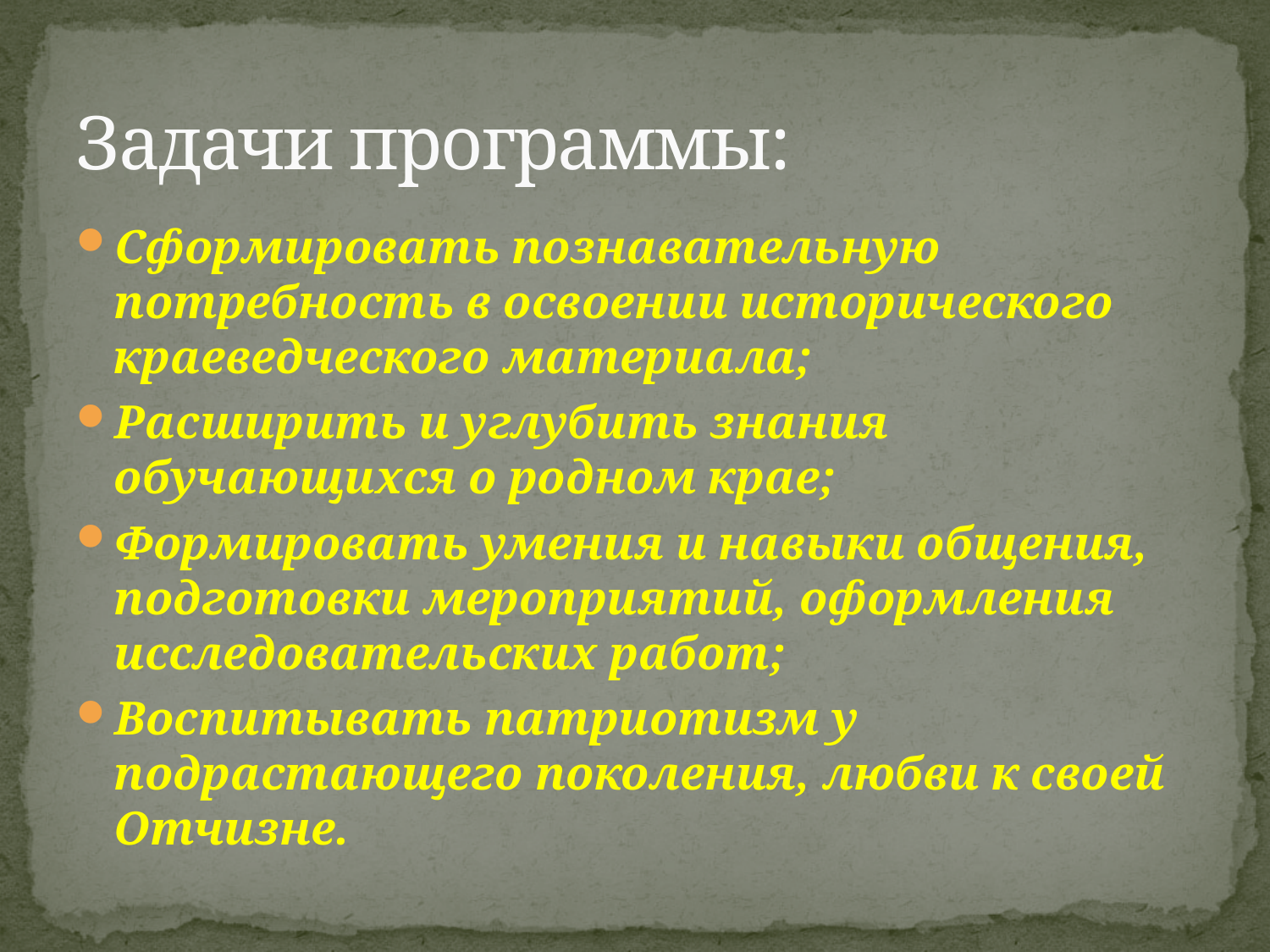

# Задачи программы:
Сформировать познавательную потребность в освоении исторического краеведческого материала;
Расширить и углубить знания обучающихся о родном крае;
Формировать умения и навыки общения, подготовки мероприятий, оформления исследовательских работ;
Воспитывать патриотизм у подрастающего поколения, любви к своей Отчизне.